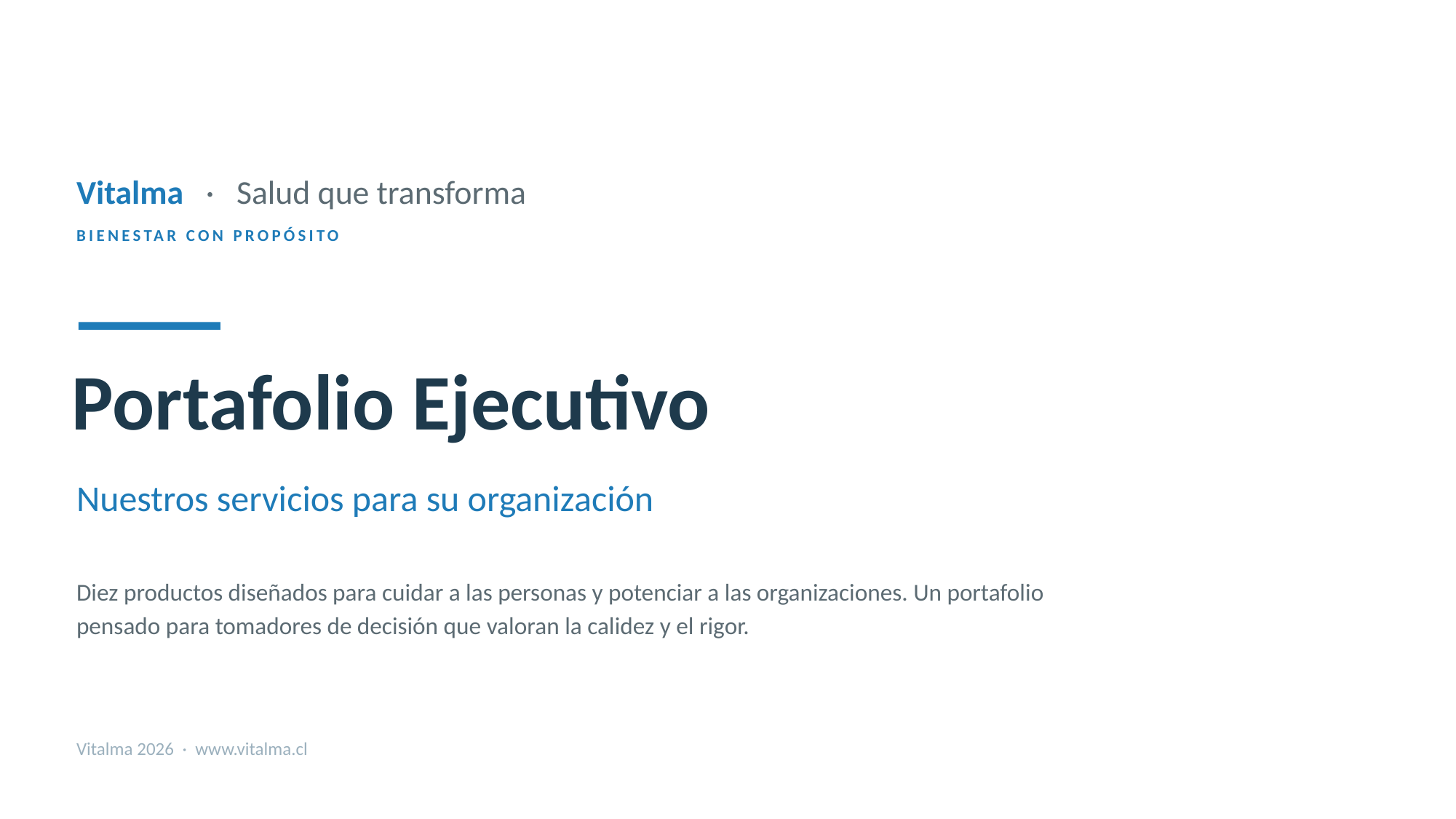

Vitalma   ·   Salud que transforma
BIENESTAR CON PROPÓSITO

Portafolio Ejecutivo
Nuestros servicios para su organización
Diez productos diseñados para cuidar a las personas y potenciar a las organizaciones. Un portafolio pensado para tomadores de decisión que valoran la calidez y el rigor.
Vitalma 2026  ·  www.vitalma.cl